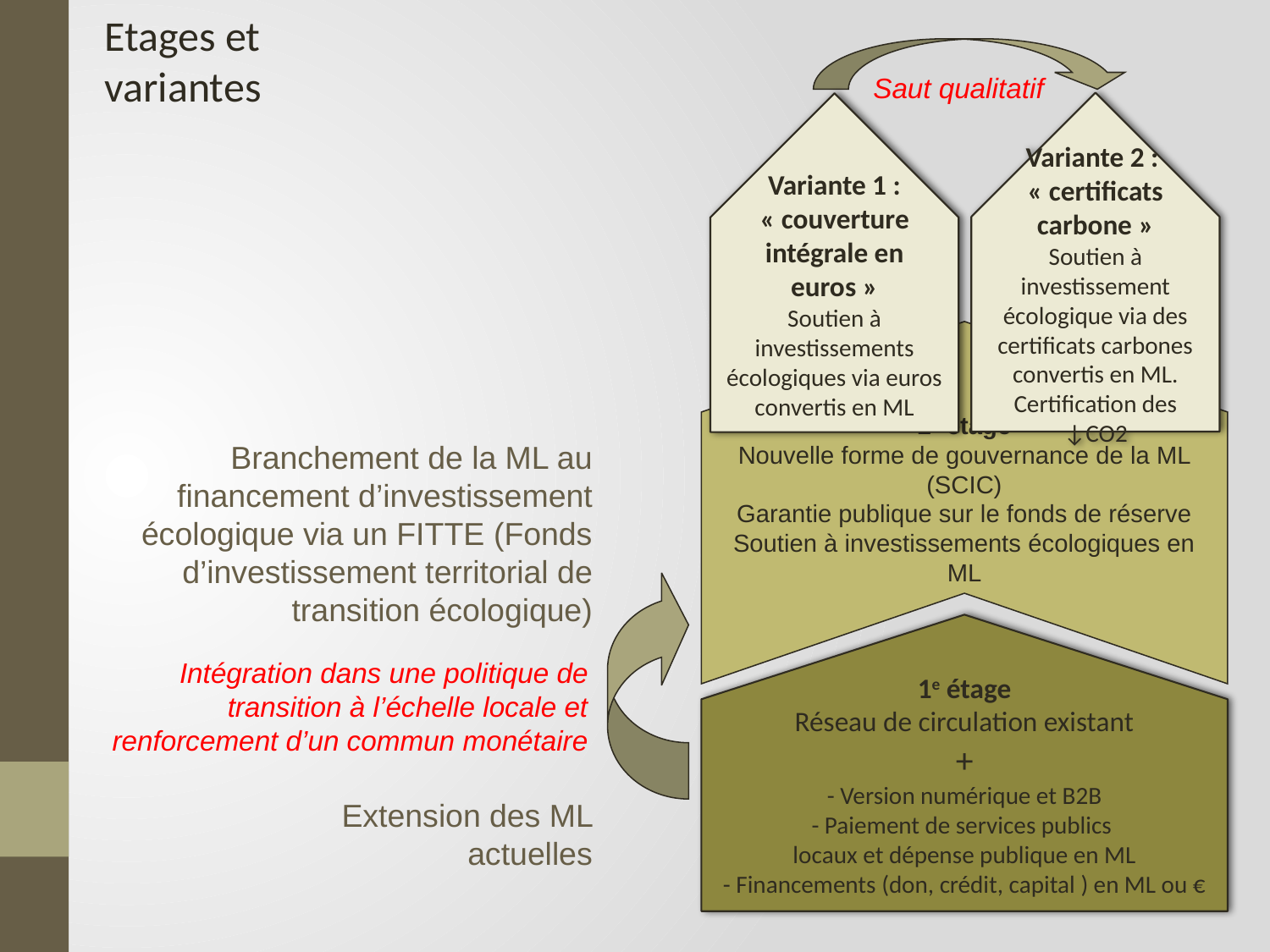

Etages et
variantes
Saut qualitatif
Variante 2 :
« certificats carbone »
Soutien à investissement écologique via des certificats carbones convertis en ML. Certification des ↓CO2
Variante 1 : « couverture intégrale en euros »
Soutien à investissements écologiques via euros convertis en ML
2e étage
Nouvelle forme de gouvernance de la ML (SCIC)
Garantie publique sur le fonds de réserve Soutien à investissements écologiques en ML
Branchement de la ML au financement d’investissement écologique via un FITTE (Fonds d’investissement territorial de transition écologique)
1e étage
Réseau de circulation existant
+
- Version numérique et B2B
- Paiement de services publics
locaux et dépense publique en ML
- Financements (don, crédit, capital ) en ML ou €

Intégration dans une politique de transition à l’échelle locale et renforcement d’un commun monétaire
Extension des ML actuelles